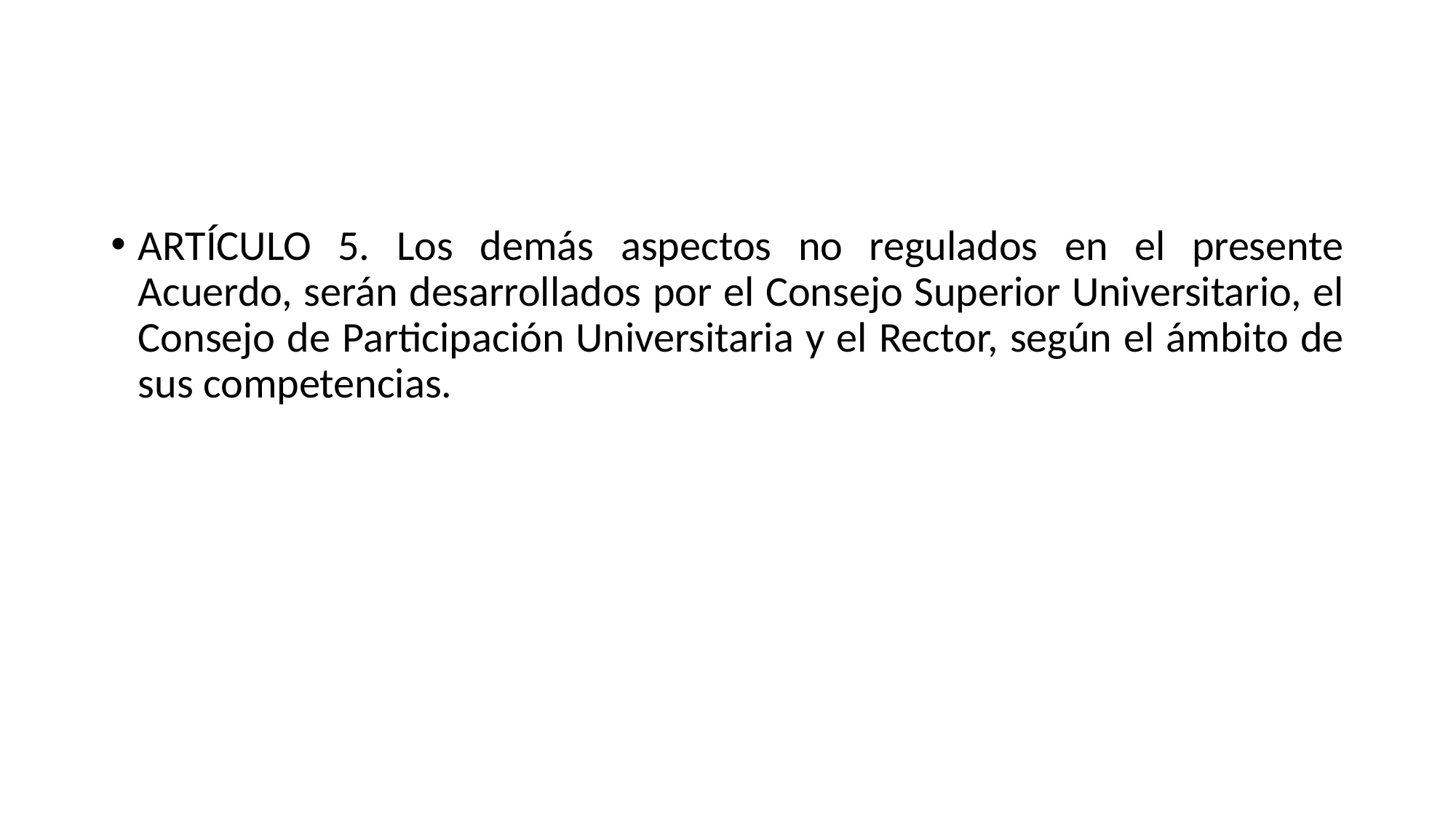

#
ARTÍCULO 5. Los demás aspectos no regulados en el presente Acuerdo, serán desarrollados por el Consejo Superior Universitario, el Consejo de Participación Universitaria y el Rector, según el ámbito de sus competencias.